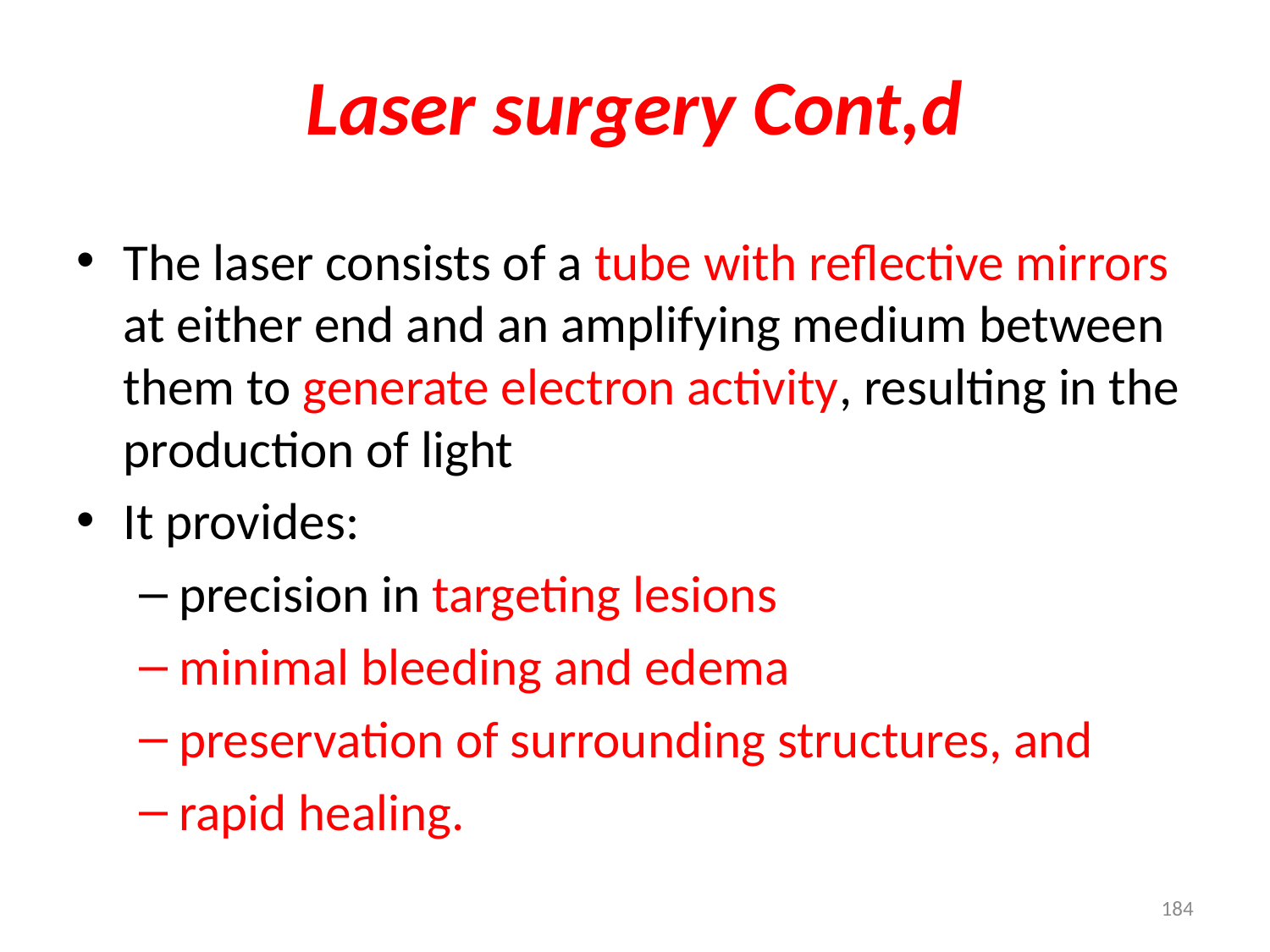

# Laser surgery Cont,d
The laser consists of a tube with reflective mirrors at either end and an amplifying medium between them to generate electron activity, resulting in the production of light
It provides:
precision in targeting lesions
minimal bleeding and edema
preservation of surrounding structures, and
rapid healing.
184